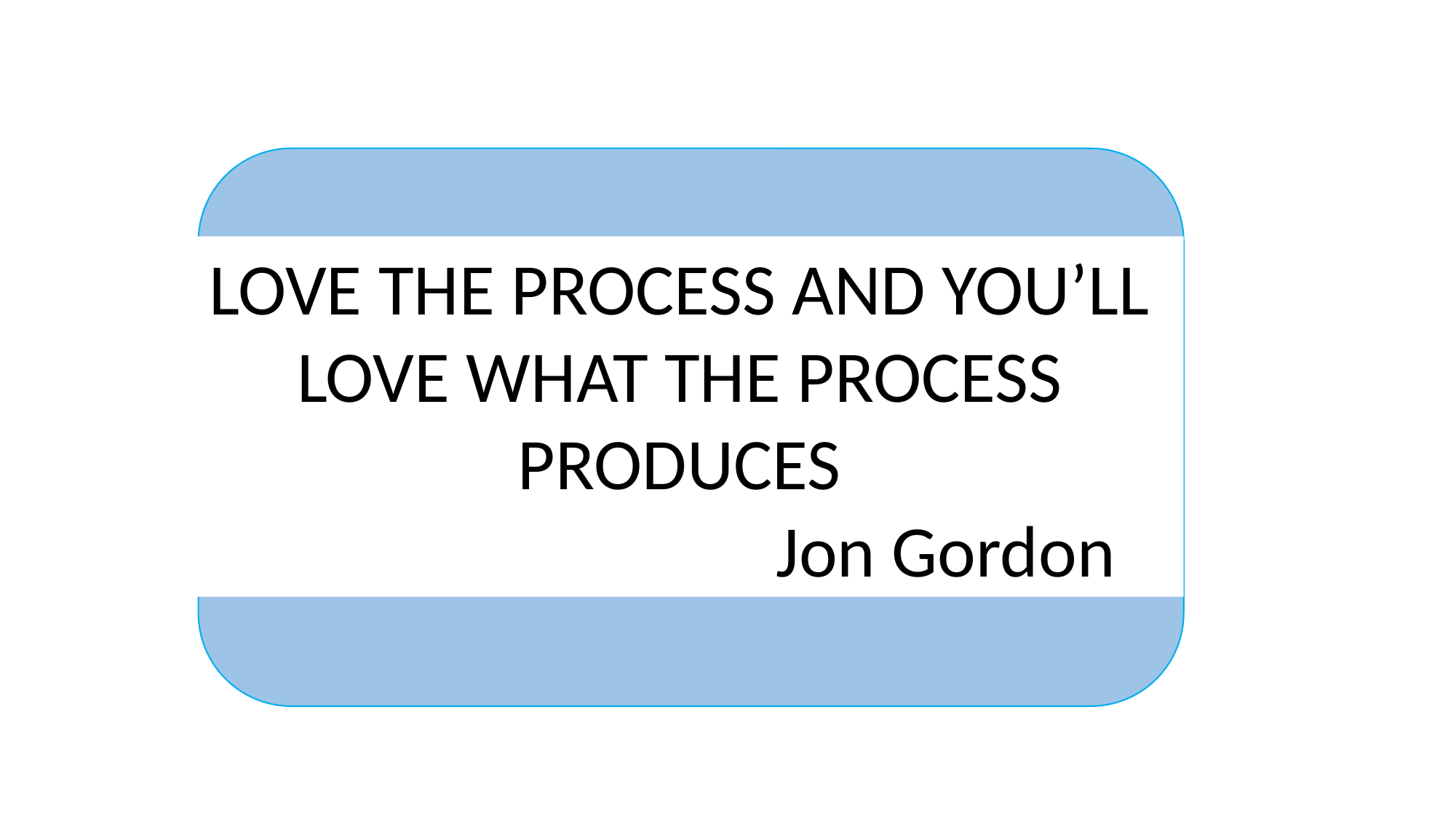

LOVE THE PROCESS AND YOU’LL LOVE WHAT THE PROCESS PRODUCES
                                    Jon Gordon